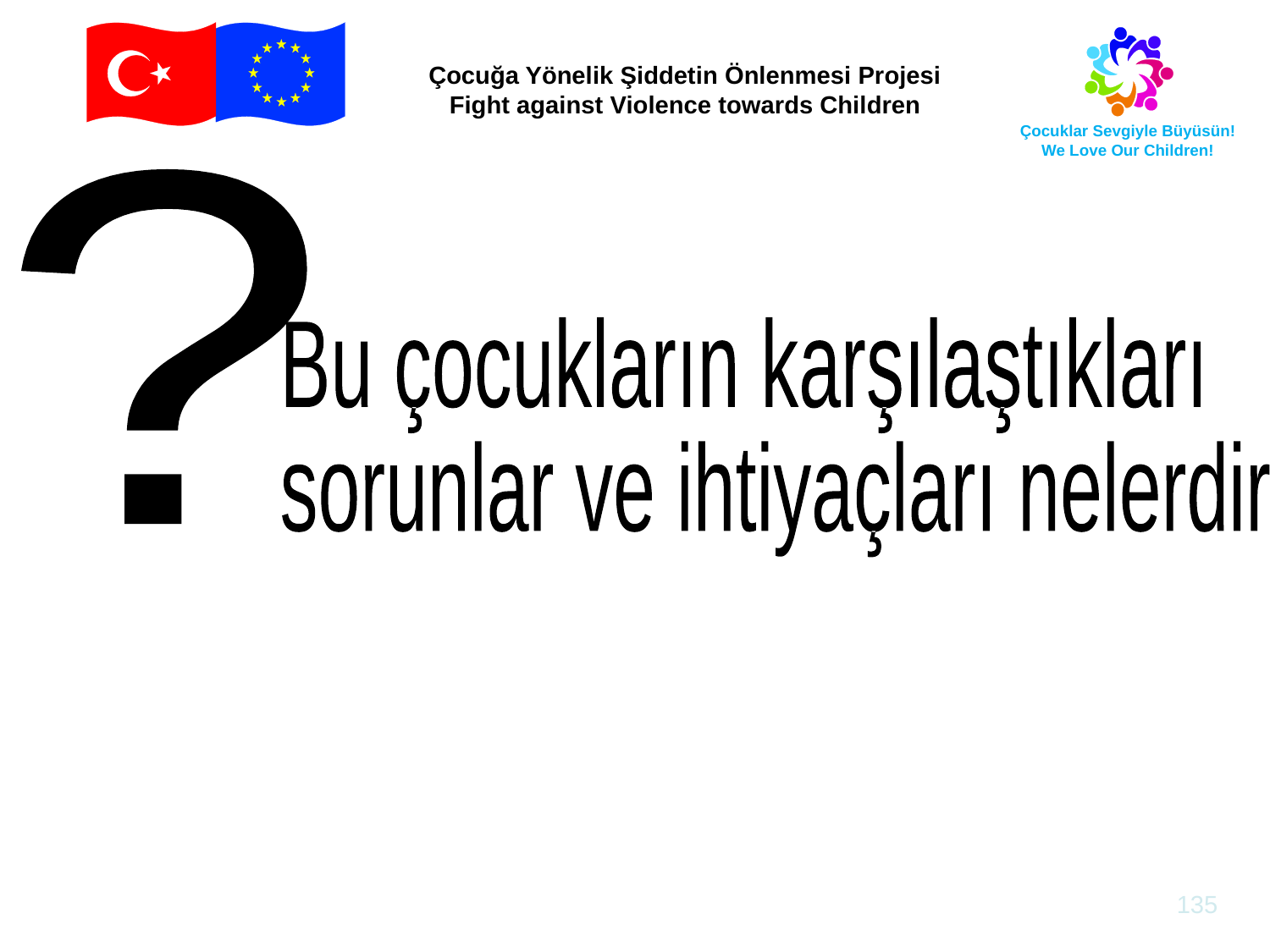

?
Bu çocukların karşılaştıkları
sorunlar ve ihtiyaçları nelerdir
135